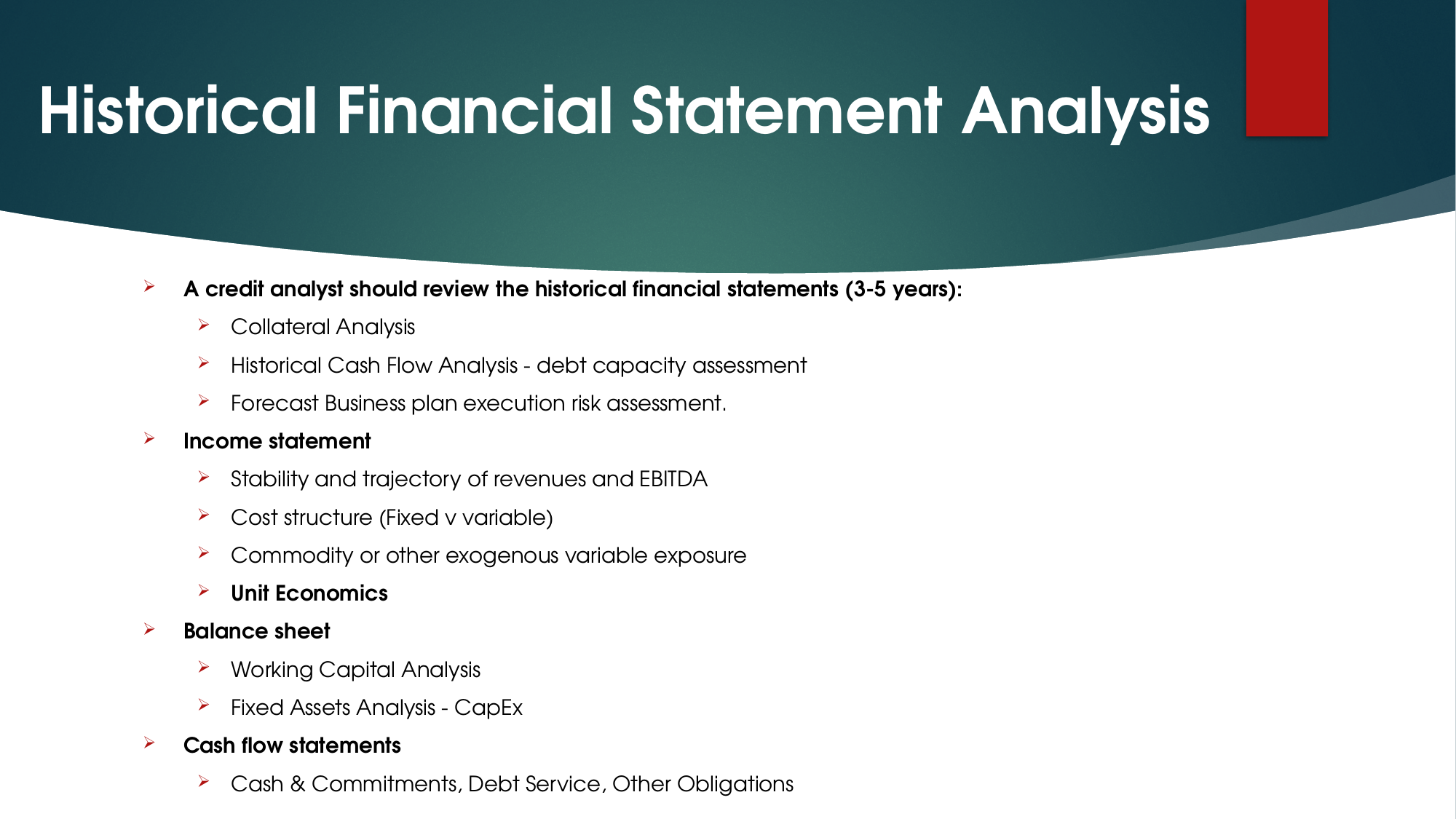

# Historical Financial Statement Analysis

A credit analyst should review the historical financial statements (3-5 years):
Collateral Analysis
Historical Cash Flow Analysis - debt capacity assessment
Forecast Business plan execution risk assessment.
Income statement
Stability and trajectory of revenues and EBITDA
Cost structure (Fixed v variable)
Commodity or other exogenous variable exposure
Unit Economics
Balance sheet
Working Capital Analysis
Fixed Assets Analysis - CapEx
Cash flow statements
Cash & Commitments, Debt Service, Other Obligations